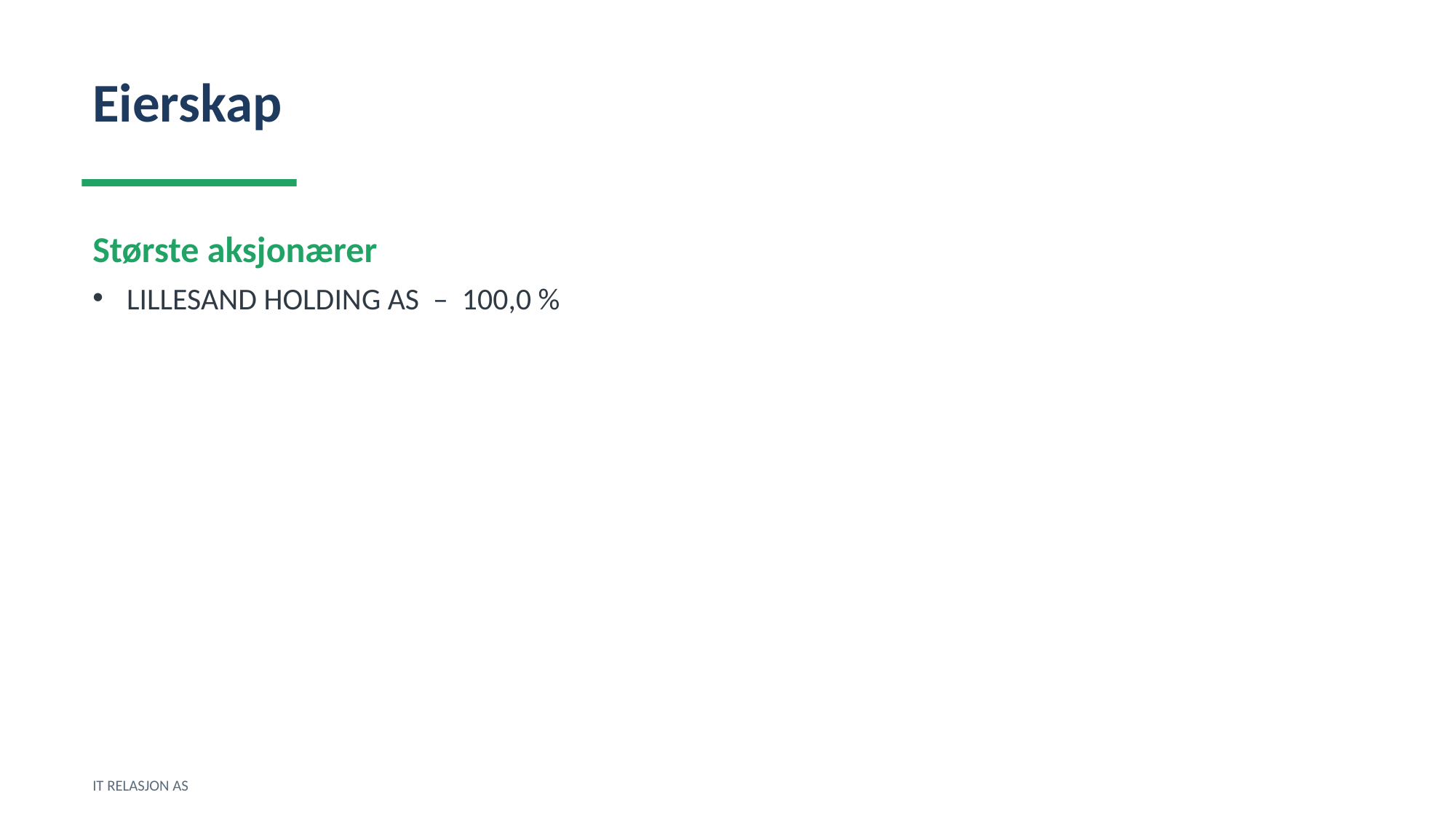

Eierskap

Største aksjonærer
LILLESAND HOLDING AS  –  100,0 %
IT RELASJON AS